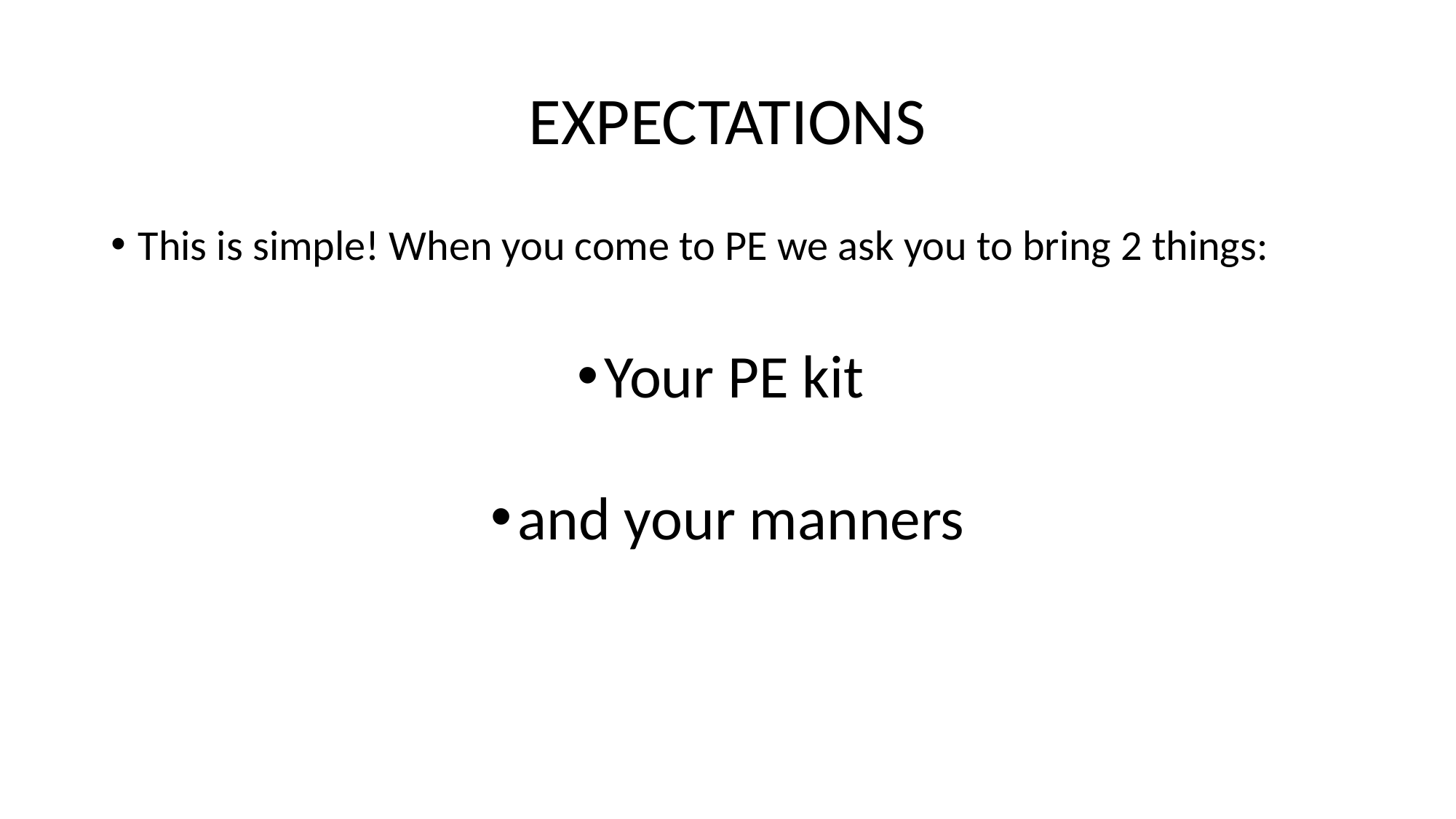

# EXPECTATIONS
This is simple! When you come to PE we ask you to bring 2 things:

Your PE kit

and your manners